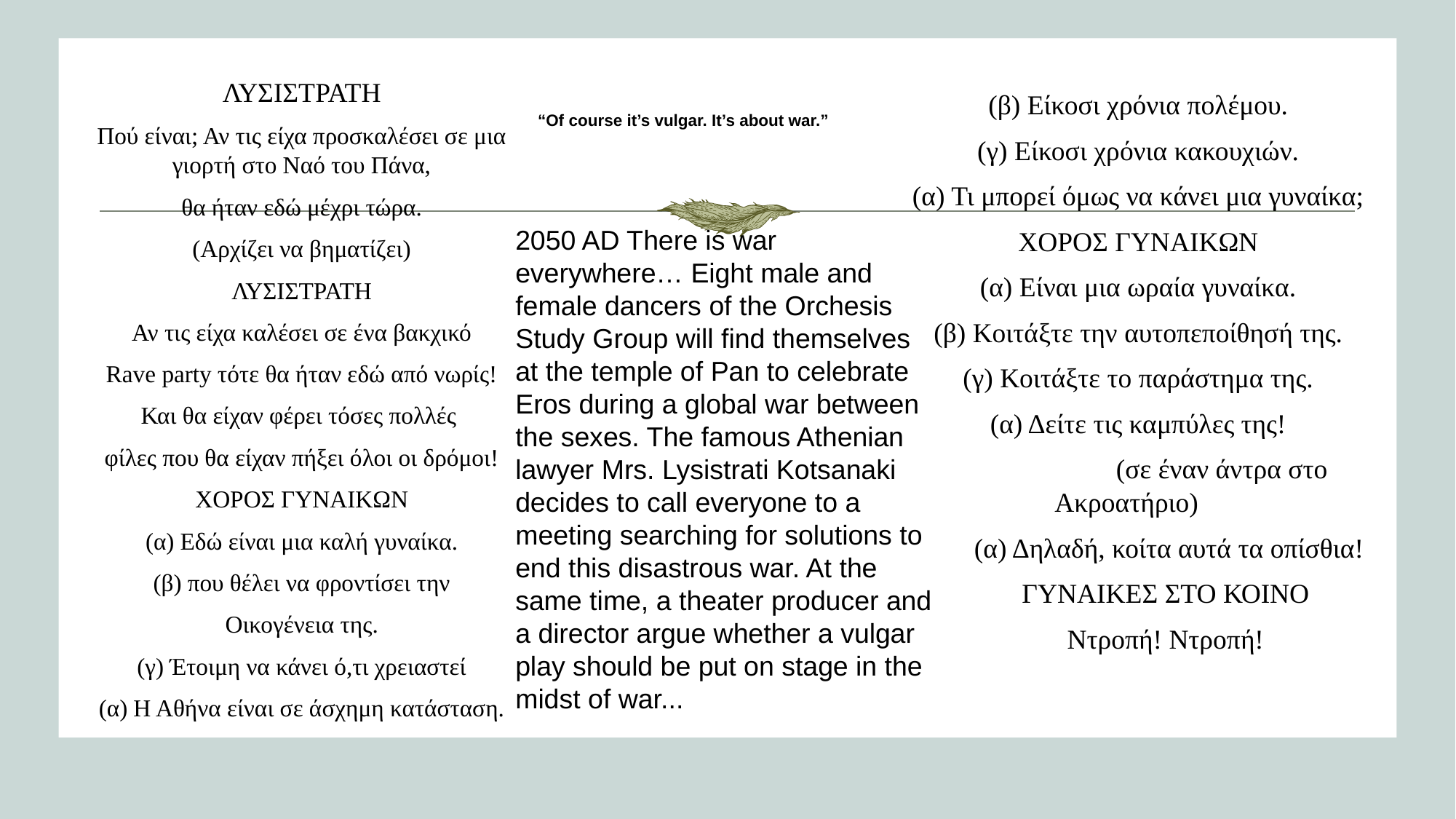

ΛΥΣΙΣΤΡΑΤΗ
Πού είναι; Αν τις είχα προσκαλέσει σε μια γιορτή στο Ναό του Πάνα,
θα ήταν εδώ μέχρι τώρα.
(Αρχίζει να βηματίζει)
ΛΥΣΙΣΤΡΑΤΗ
Αν τις είχα καλέσει σε ένα βακχικό
Rave party τότε θα ήταν εδώ από νωρίς!
Και θα είχαν φέρει τόσες πολλές
φίλες που θα είχαν πήξει όλοι οι δρόμοι!
ΧΟΡΟΣ ΓΥΝΑΙΚΩΝ
(α) Εδώ είναι μια καλή γυναίκα.
(β) που θέλει να φροντίσει την
Οικογένεια της.
(γ) Έτοιμη να κάνει ό,τι χρειαστεί
(α) Η Αθήνα είναι σε άσχημη κατάσταση.
(β) Είκοσι χρόνια πολέμου.
(γ) Είκοσι χρόνια κακουχιών.
(α) Τι μπορεί όμως να κάνει μια γυναίκα;
ΧΟΡΟΣ ΓΥΝΑΙΚΩΝ
(α) Είναι μια ωραία γυναίκα.
(β) Κοιτάξτε την αυτοπεποίθησή της.
(γ) Κοιτάξτε το παράστημα της.
(α) Δείτε τις καμπύλες της!
 (σε έναν άντρα στο Ακροατήριο)
 (α) Δηλαδή, κοίτα αυτά τα οπίσθια!
ΓΥΝΑΙΚΕΣ ΣΤΟ ΚΟΙΝΟ
Ντροπή! Ντροπή!
“Of course it’s vulgar. It’s about war.”
2050 AD There is war everywhere… Eight male and female dancers of the Orchesis Study Group will find themselves at the temple of Pan to celebrate Eros during a global war between the sexes. The famous Athenian lawyer Mrs. Lysistrati Kotsanaki decides to call everyone to a meeting searching for solutions to end this disastrous war. At the same time, a theater producer and a director argue whether a vulgar play should be put on stage in the midst of war...